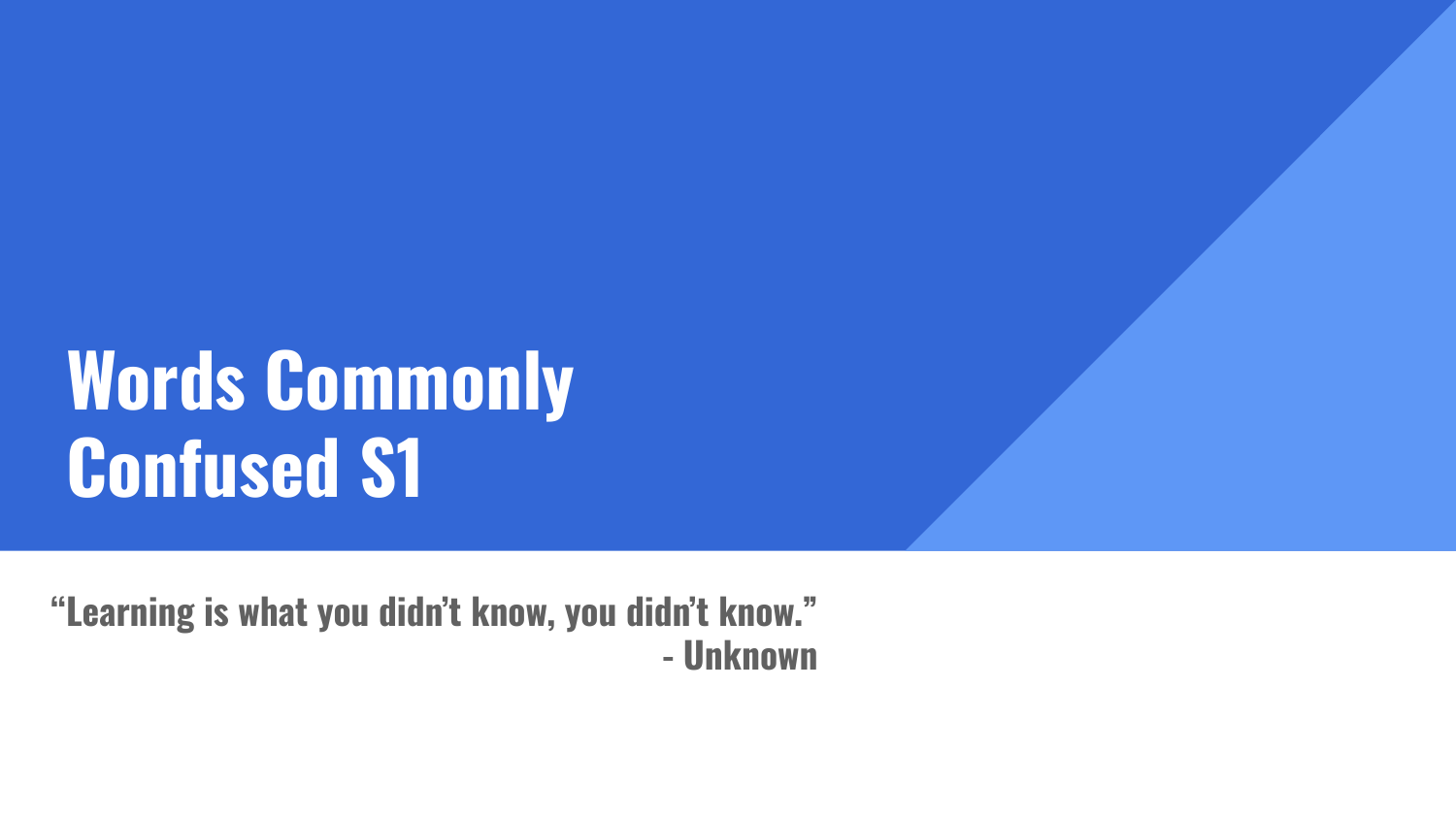

# Words Commonly Confused S1
“Learning is what you didn’t know, you didn’t know.” - Unknown